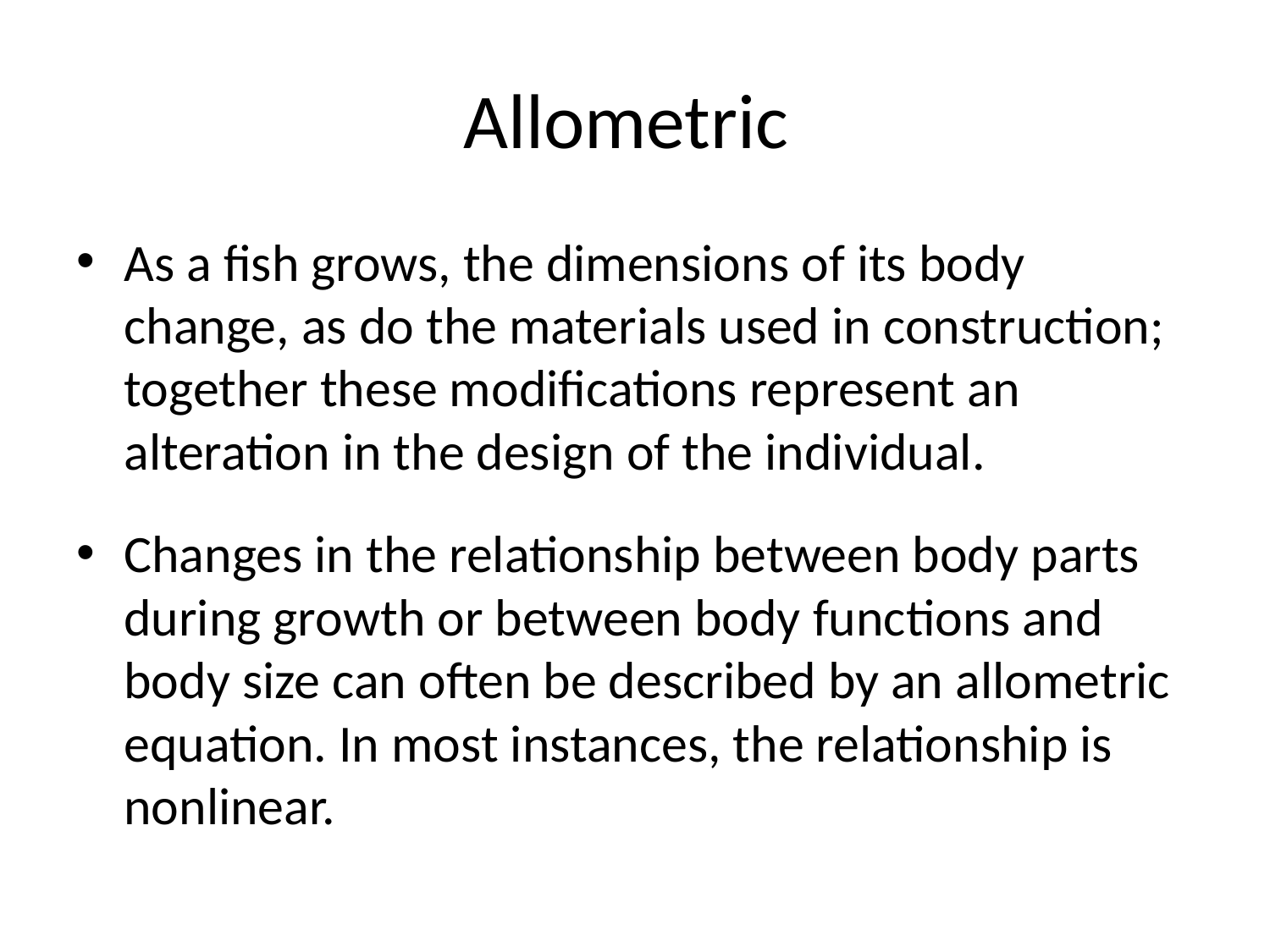

# Allometric
As a fish grows, the dimensions of its body change, as do the materials used in construction; together these modifications represent an alteration in the design of the individual.
Changes in the relationship between body parts during growth or between body functions and body size can often be described by an allometric equation. In most instances, the relationship is nonlinear.